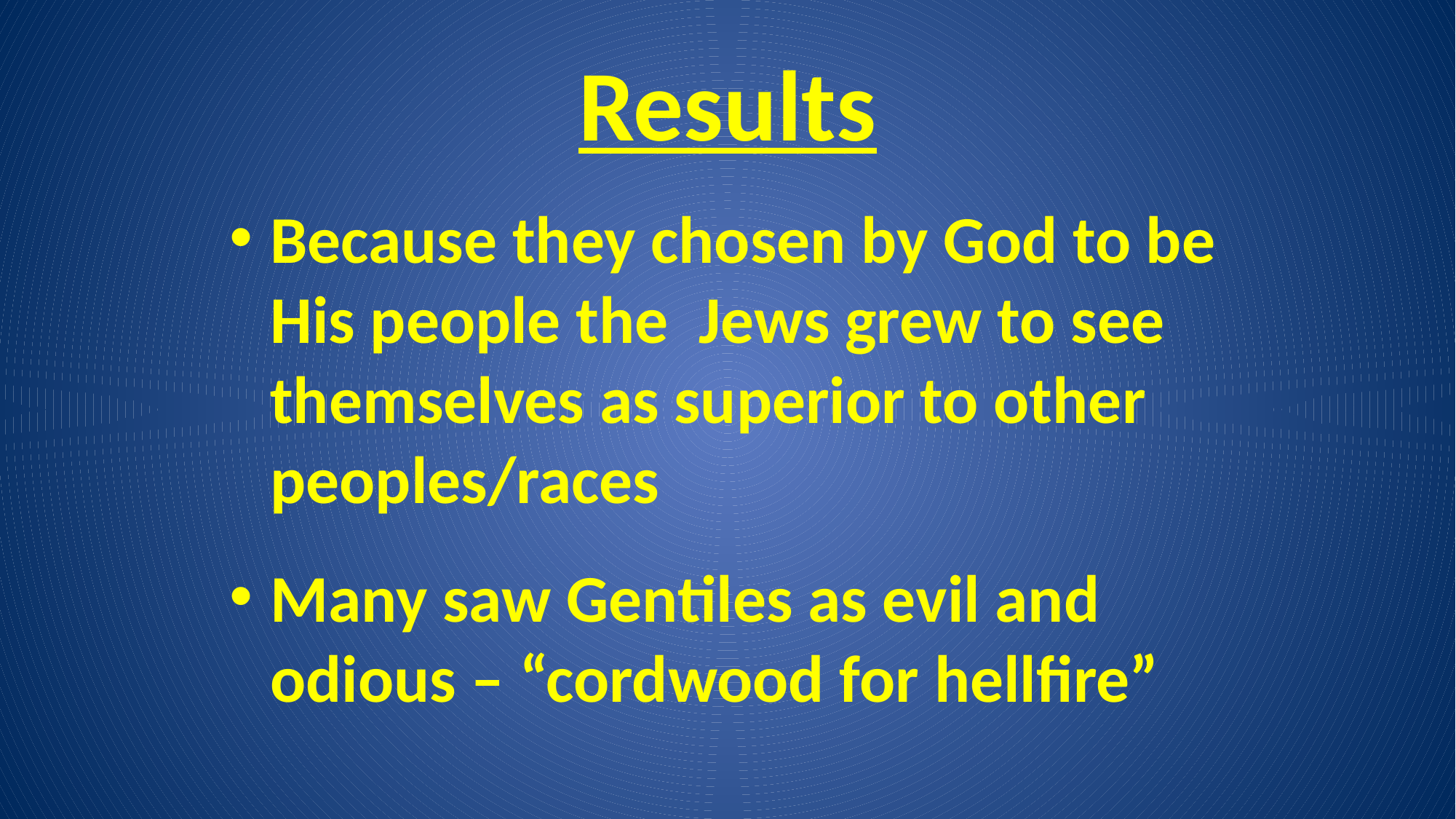

# Results
Because they chosen by God to be His people the  Jews grew to see themselves as superior to other peoples/races

Many saw Gentiles as evil and odious – “cordwood for hellfire”